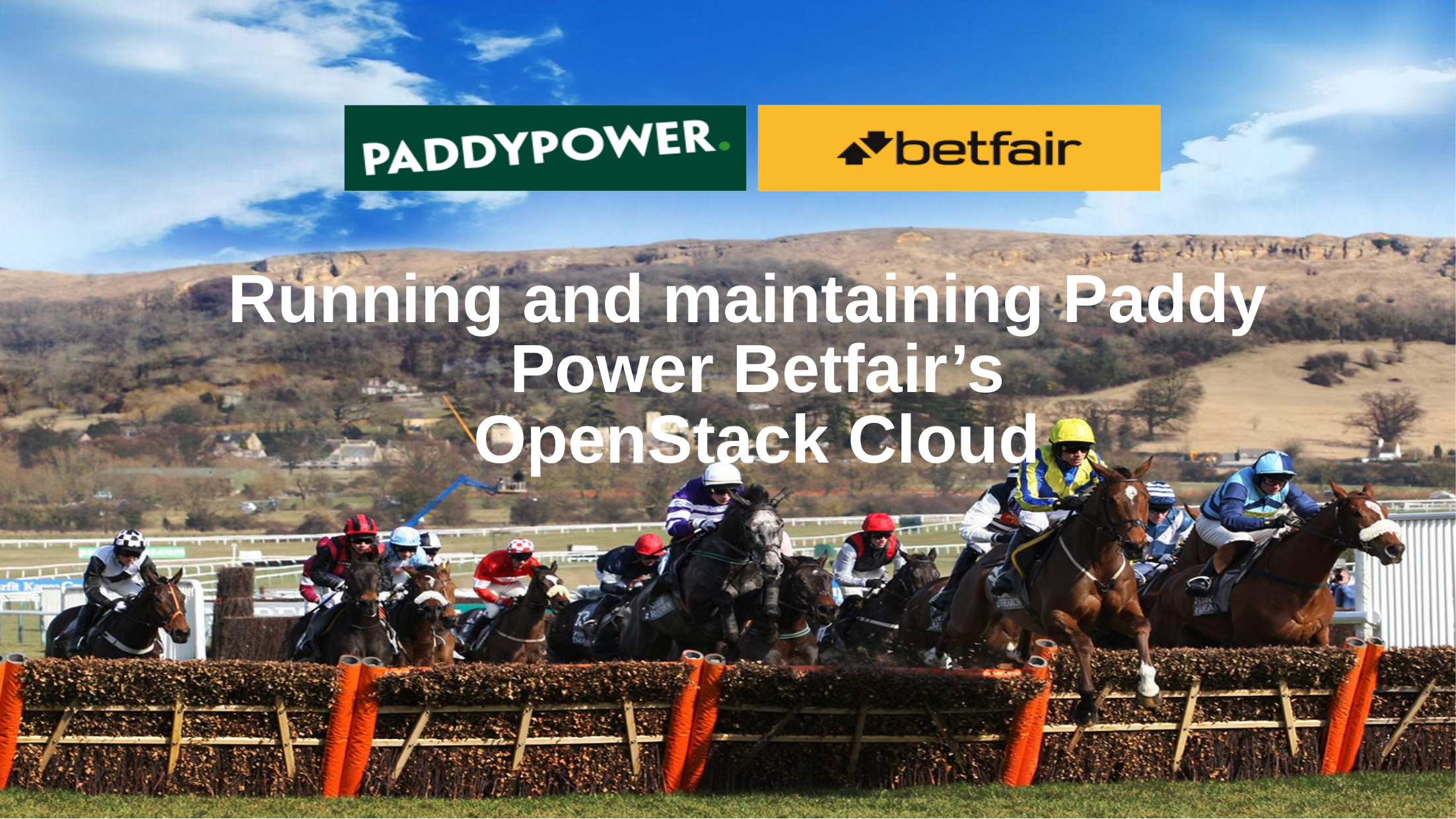

# Running and maintaining Paddy Power Betfair’s OpenStack Cloud